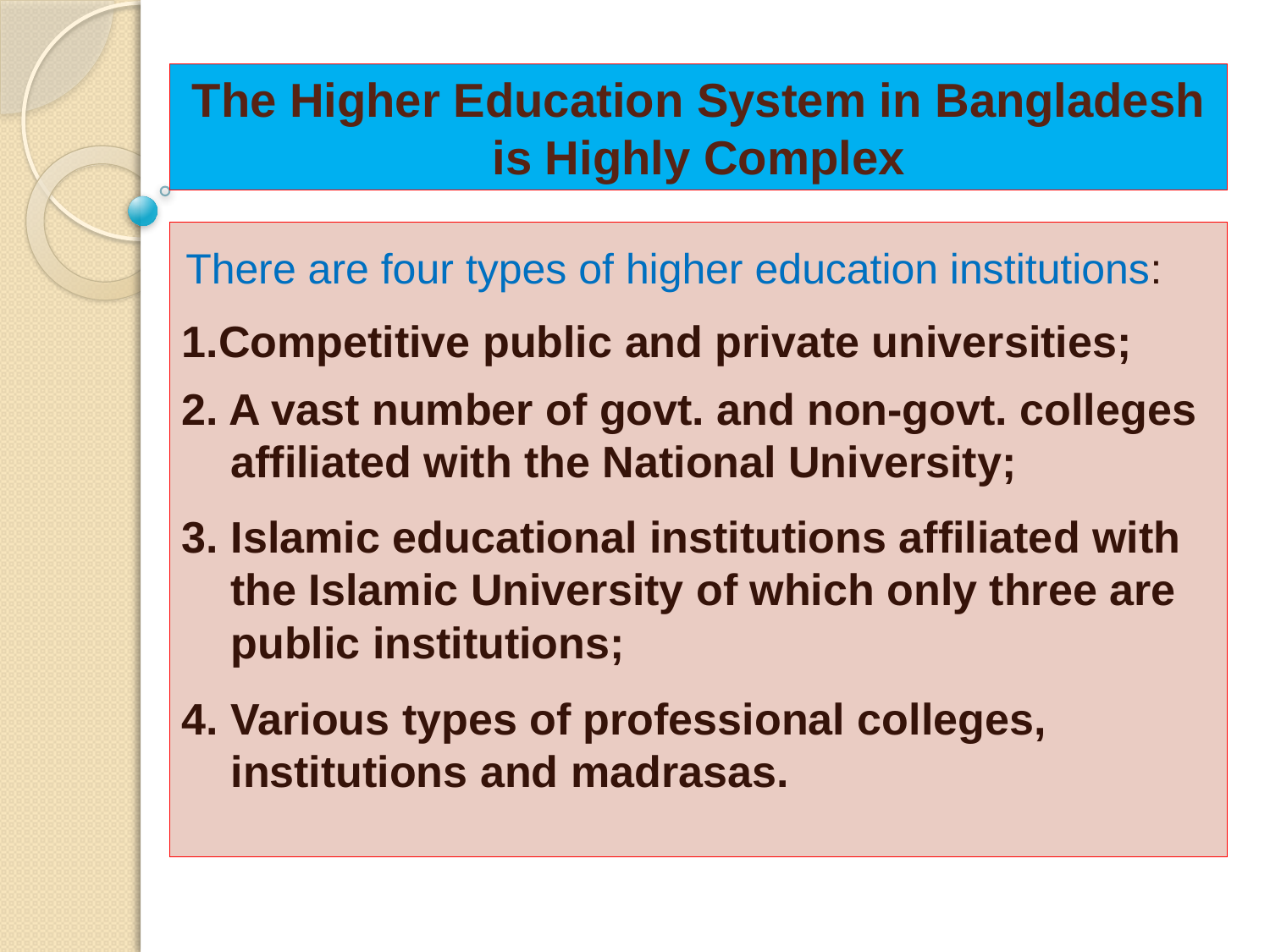

# The Higher Education System in Bangladesh is Highly Complex

There are four types of higher education institutions:

1.Competitive public and private universities;

2. A vast number of govt. and non-govt. colleges
    affiliated with the National University;

3. Islamic educational institutions affiliated with
    the Islamic University of which only three are
    public institutions;

4. Various types of professional colleges,
    institutions and madrasas.